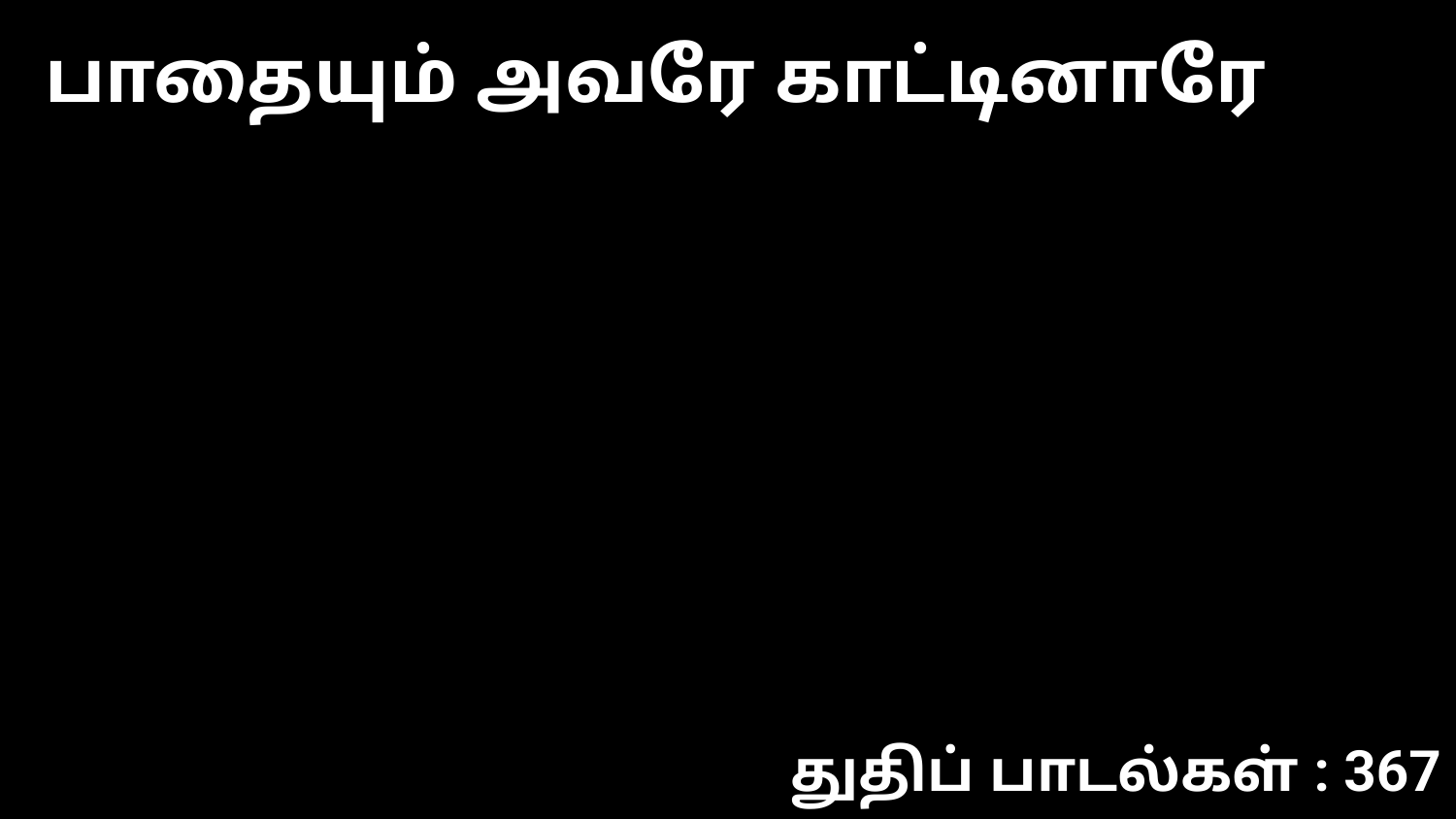

பாதையும் அவரே காட்டினாரே
துதிப் பாடல்கள் : 367